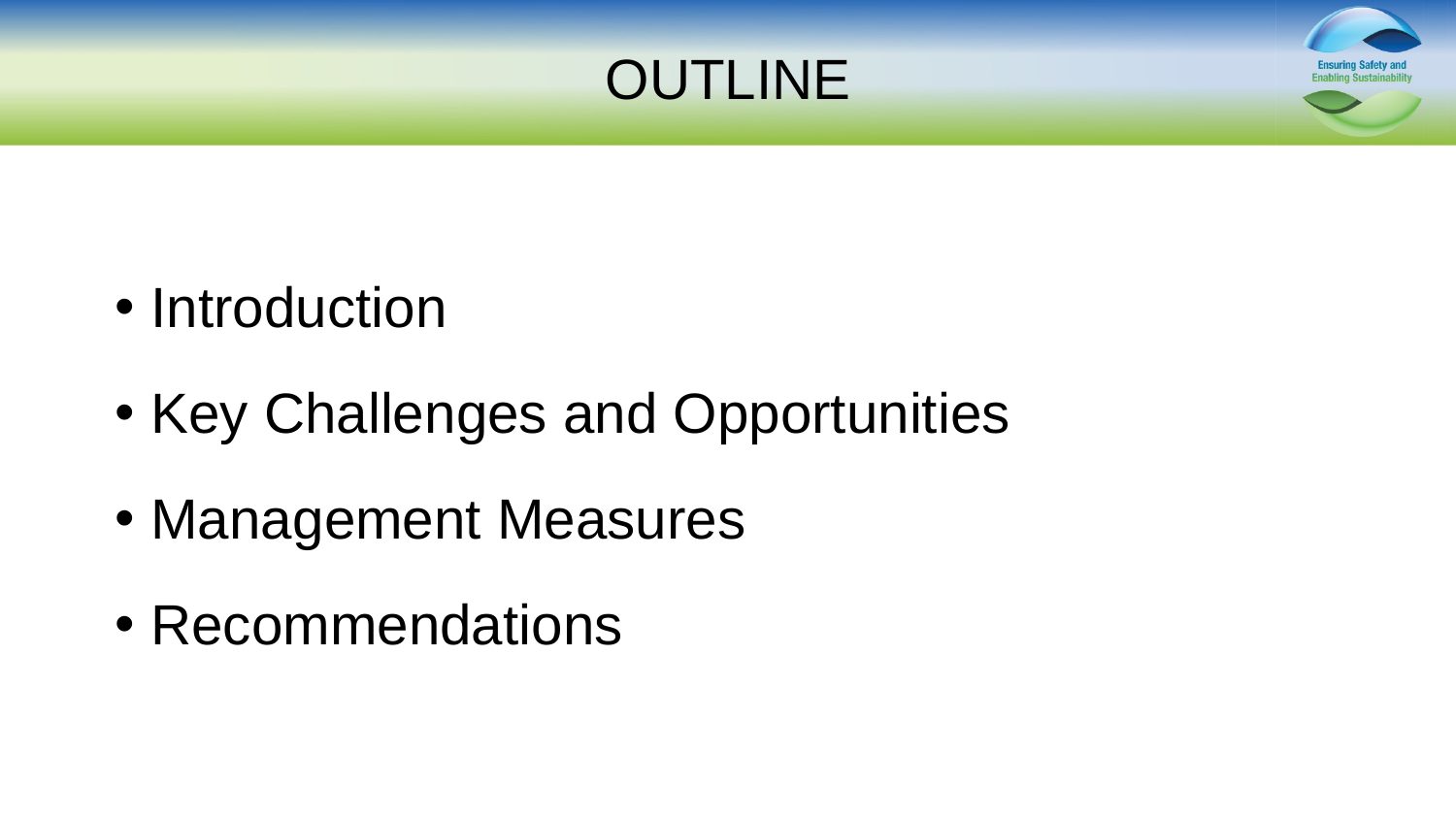

# OUTLINE
Introduction
Key Challenges and Opportunities
Management Measures
Recommendations